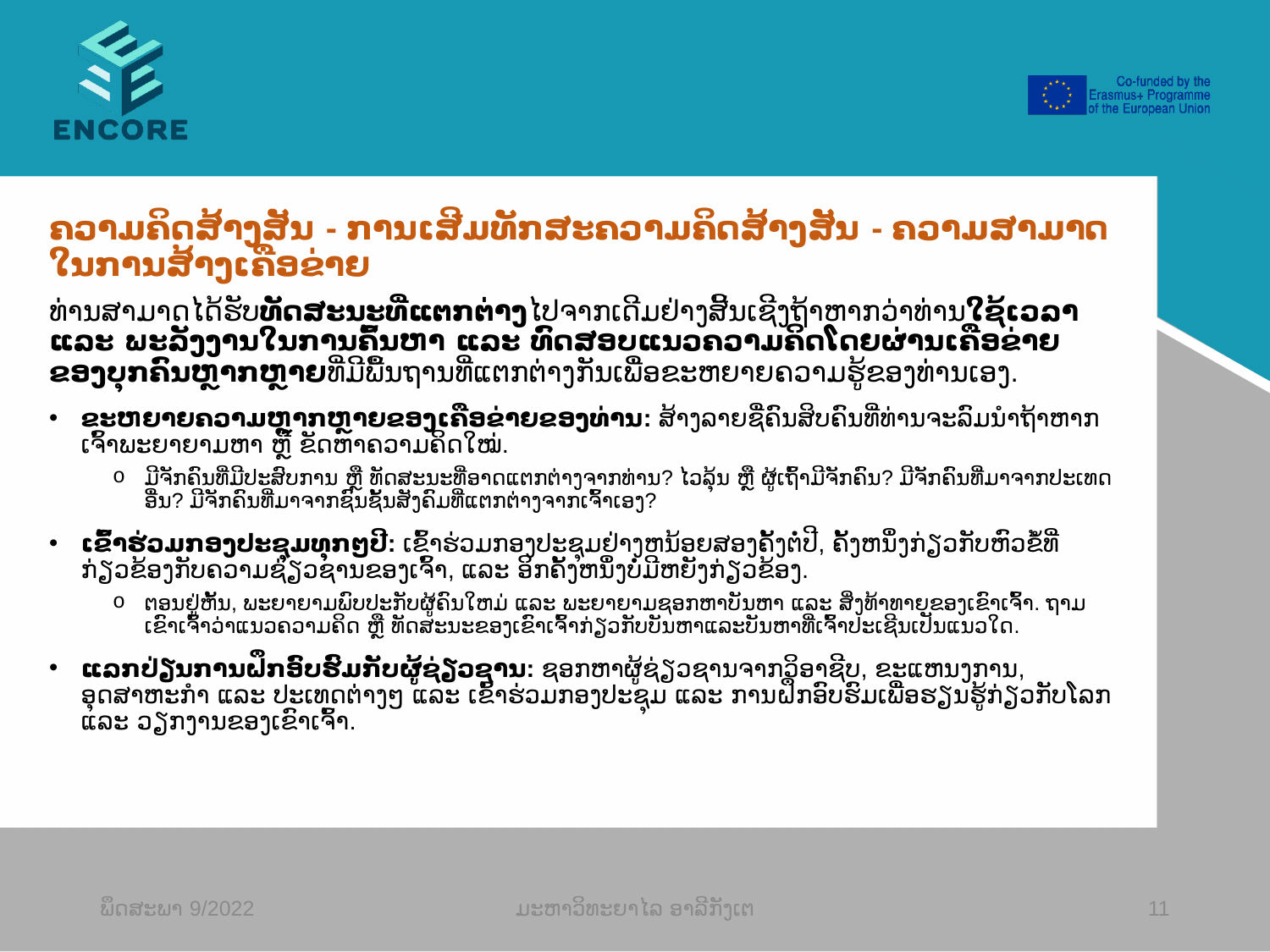

#
ຄວາມ​ຄິດ​ສ້າງ​ສັນ - ການເສີມທັກ​ສະ​ຄວາມຄິດ​ສ້າງ​ສັນ​ - ຄວາມ​ສາ​ມາດ​ໃນ​ການ​ສ້າງເຄືອຂ່າຍ
ທ່ານສາມາດໄດ້ຮັບທັດສະນະທີ່ແຕກຕ່າງໄປຈາກເດີມຢ່າງສີ້ນເຊີງຖ້າຫາກວ່າທ່ານໃຊ້ເວລາ ແລະ ພະລັງງານໃນການຄົ້ນຫາ ແລະ ທົດສອບແນວຄວາມຄິດໂດຍຜ່ານເຄືອຂ່າຍຂອງບຸກຄົນຫຼາກຫຼາຍທີ່ມີພື້ນຖານທີ່ແຕກຕ່າງກັນເພື່ອຂະຫຍາຍຄວາມຮູ້ຂອງທ່ານເອງ.
ຂະຫຍາຍຄວາມຫຼາກຫຼາຍຂອງເຄືອຂ່າຍຂອງທ່ານ: ສ້າງລາຍຊື່ຄົນສິບຄົນທີ່ທ່ານຈະລົມນຳຖ້າຫາກເຈົ້າພະຍາຍາມຫາ ຫຼື ຂັດຫາຄວາມຄິດໃໝ່.
ມີຈັກຄົນທີ່ມີປະສົບການ ຫຼື ທັດສະນະທີ່ອາດແຕກຕ່າງຈາກທ່ານ? ໄວລຸ້ນ ຫຼື ຜູ້ເຖົ້າມີຈັກຄົນ? ມີຈັກຄົນທີ່ມາຈາກປະເທດອື່ນ? ມີຈັກຄົນທີ່ມາຈາກຊົນຊັ້ນສັງຄົມທີ່ແຕກຕ່າງຈາກເຈົ້າເອງ?
ເຂົ້າຮ່ວມກອງປະຊຸມທຸກໆປີ: ເຂົ້າຮ່ວມກອງປະຊຸມຢ່າງຫນ້ອຍສອງຄັ້ງຕໍ່ປີ, ຄັ້ງຫນຶ່ງກ່ຽວກັບຫົວຂໍ້ທີ່ກ່ຽວຂ້ອງກັບຄວາມຊ່ຽວຊານຂອງເຈົ້າ, ແລະ ອິກຄັ້ງຫນຶ່ງບໍ່ມີຫຍັງກ່ຽວຂ້ອງ.
ຕອນຢູ່ຫັ້ນ, ພະຍາຍາມພົບປະກັບຜູ້ຄົນໃຫມ່ ແລະ ພະຍາຍາມຊອກຫາບັນຫາ ແລະ ສິ່ງທ້າທາຍຂອງເຂົາເຈົ້າ. ຖາມເຂົາເຈົ້າວ່າແນວຄວາມຄິດ ຫຼື ທັດສະນະຂອງເຂົາເຈົ້າກ່ຽວກັບບັນຫາແລະບັນຫາທີ່ເຈົ້າປະເຊີນເປັນແນວໃດ.
ແລກປ່ຽນການຝຶກອົບຮົມກັບຜູ້ຊ່ຽວຊານ: ຊອກຫາຜູ້ຊ່ຽວຊານຈາກວິອາຊີບ, ຂະແຫນງການ, ອຸດສາຫະກໍາ ແລະ ປະເທດຕ່າງໆ ແລະ ເຂົ້າຮ່ວມກອງປະຊຸມ ແລະ ການຝຶກອົບຮົມເພື່ອຮຽນຮູ້ກ່ຽວກັບໂລກ ແລະ ວຽກງານຂອງເຂົາເຈົ້າ.
ພຶດສະພາ 9/2022
ມະຫາວິທະຍາໄລ ອາລີກັງເຕ
11